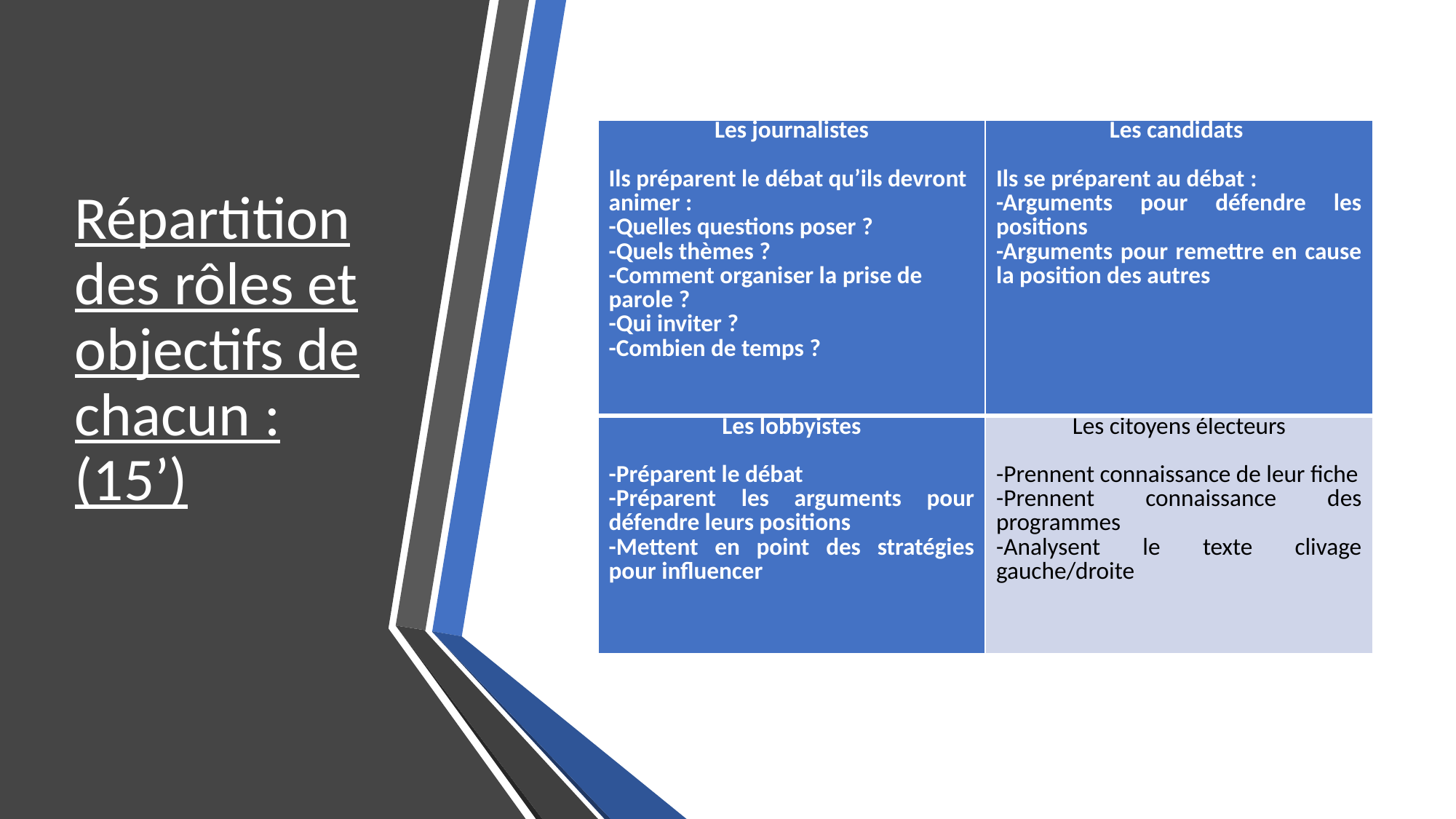

# Répartition des rôles et objectifs de chacun : (15’)
| Les journalistes   Ils préparent le débat qu’ils devront animer : -Quelles questions poser ? -Quels thèmes ? -Comment organiser la prise de parole ? -Qui inviter ? -Combien de temps ? | Les candidats    Ils se préparent au débat : -Arguments pour défendre les positions -Arguments pour remettre en cause la position des autres |
| --- | --- |
| Les lobbyistes   -Préparent le débat  -Préparent les arguments pour défendre leurs positions -Mettent en point des stratégies pour influencer | Les citoyens électeurs   -Prennent connaissance de leur fiche -Prennent connaissance des programmes -Analysent le texte clivage gauche/droite |